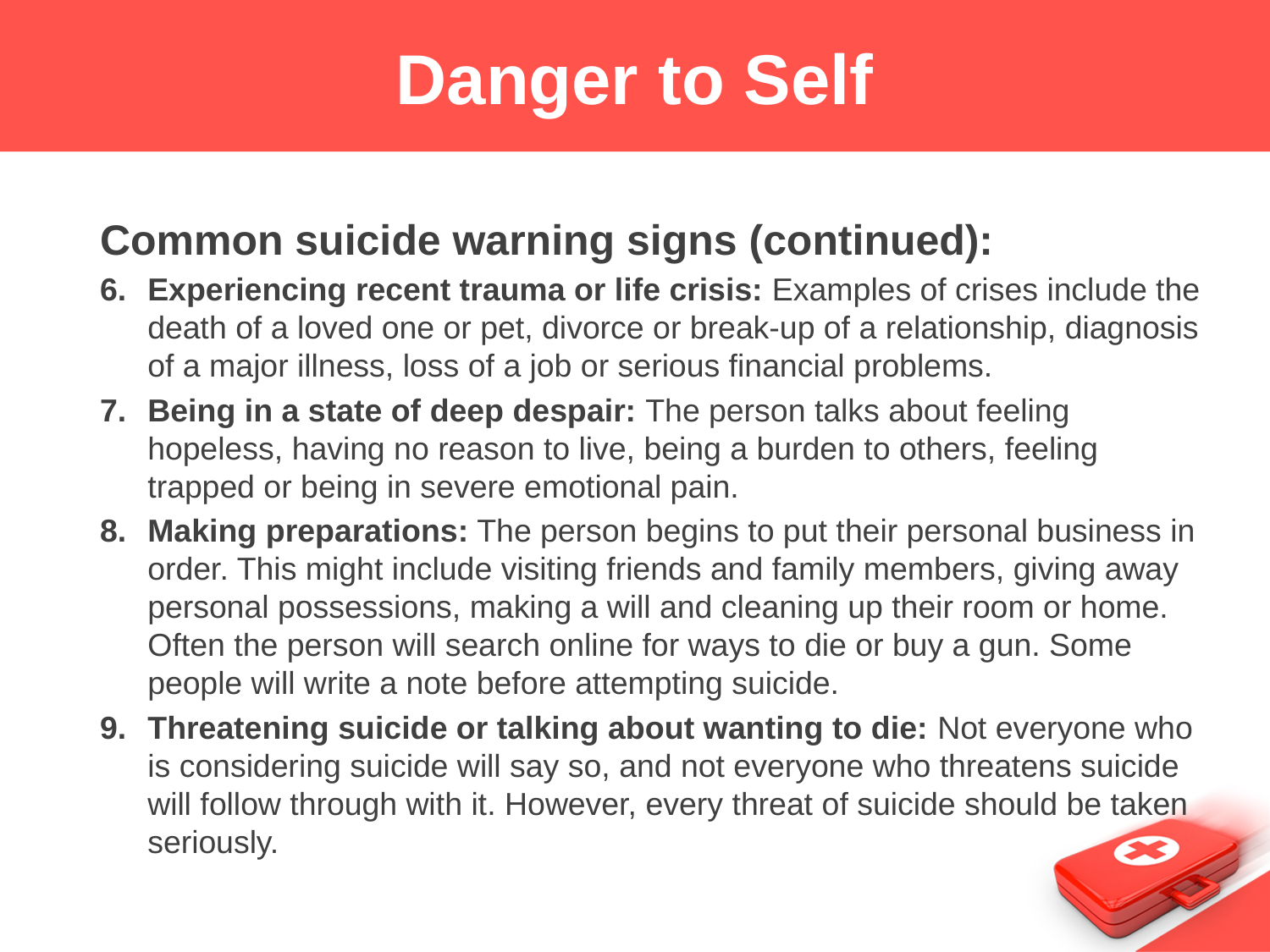

# Danger to Self
Common suicide warning signs (continued):
Experiencing recent trauma or life crisis: Examples of crises include the death of a loved one or pet, divorce or break-up of a relationship, diagnosis of a major illness, loss of a job or serious financial problems.
Being in a state of deep despair: The person talks about feeling hopeless, having no reason to live, being a burden to others, feeling trapped or being in severe emotional pain.
Making preparations: The person begins to put their personal business in order. This might include visiting friends and family members, giving away personal possessions, making a will and cleaning up their room or home. Often the person will search online for ways to die or buy a gun. Some people will write a note before attempting suicide.
Threatening suicide or talking about wanting to die: Not everyone who is considering suicide will say so, and not everyone who threatens suicide will follow through with it. However, every threat of suicide should be taken seriously.